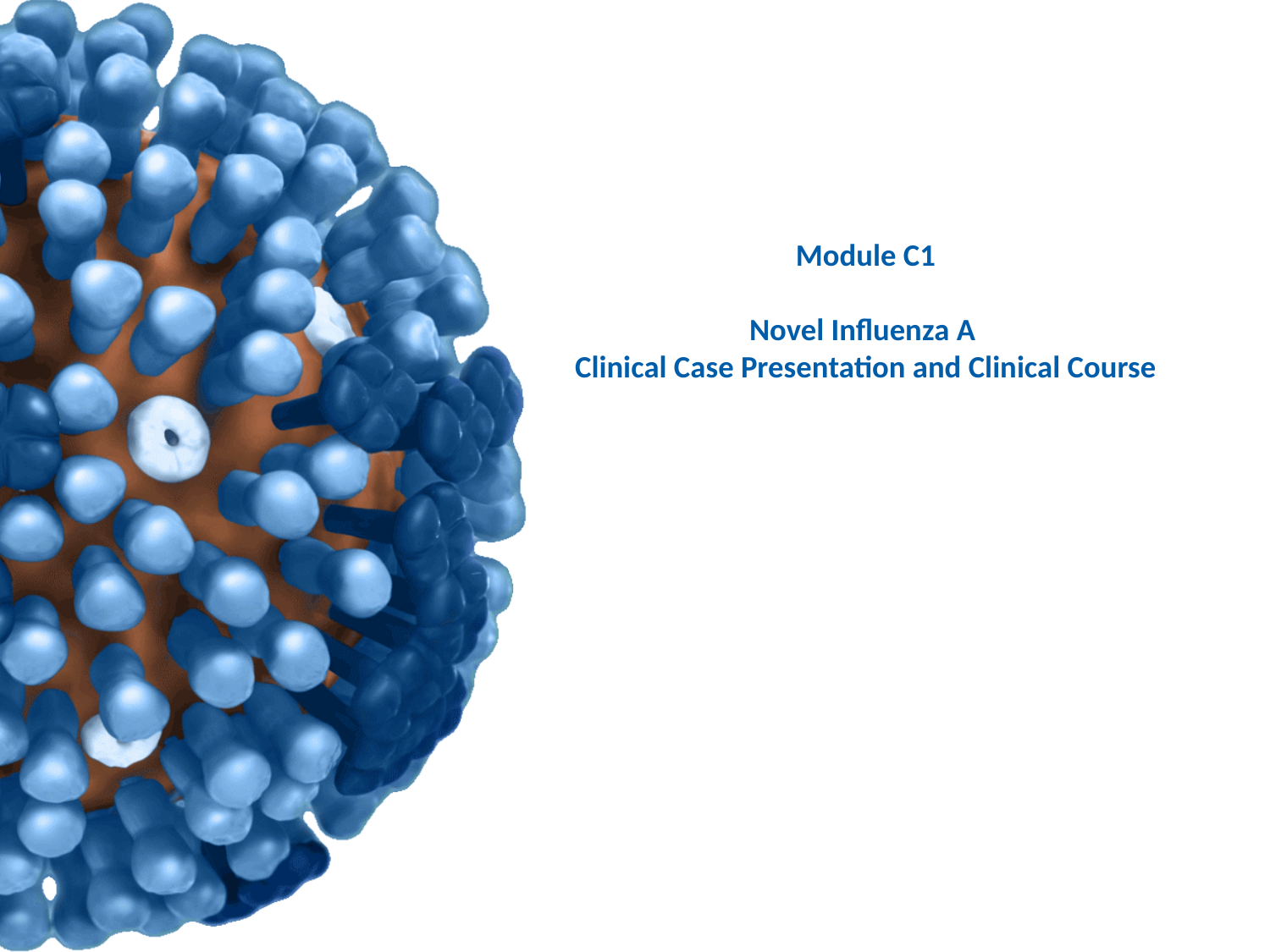

# Module C1 Novel Influenza A Clinical Case Presentation and Clinical Course